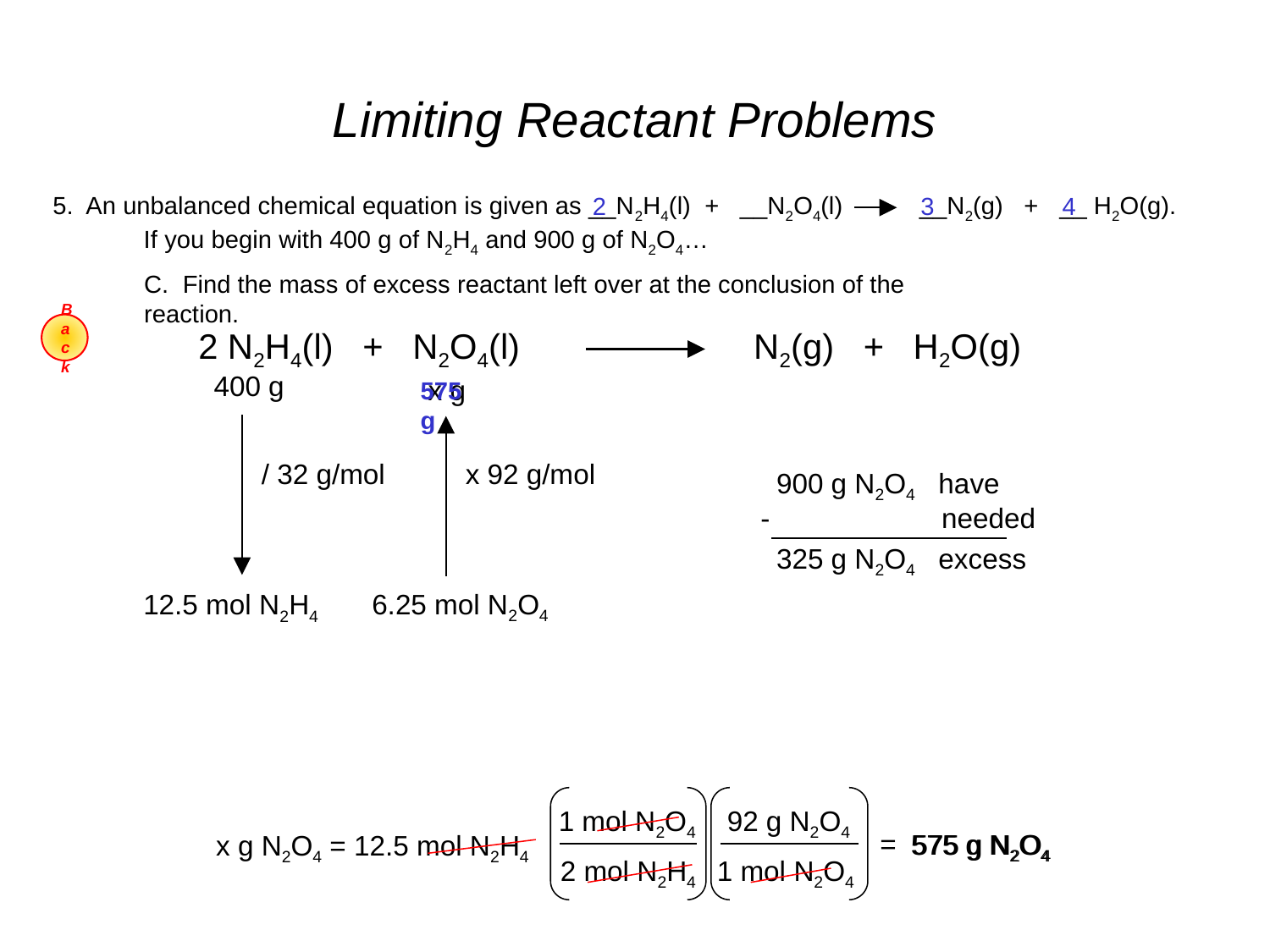

# Limiting Reactant Problems
5.  An unbalanced chemical equation is given as __N2H4(l)  +   __N2O4(l)           __N2(g)   +   __ H2O(g).
             If you begin with 400 g of N2H4 and 900 g of N2O4…
2
3
4
C.  Find the mass of excess reactant left over at the conclusion of the reaction.
Back
2 N2H4(l)   +   N2O4(l)                        N2(g)   +   H2O(g)
400 g
x g
575 g
x 92 g/mol
/ 32 g/mol
900 g N2O4   have
-                      needed
325 g N2O4   excess
6.25 mol N2O4
12.5 mol N2H4

1 mol N2O4
92 g N2O4
=
575 g N2O4
575 g N2O4
x g N2O4 = 12.5 mol N2H4
2 mol N2H4
1 mol N2O4